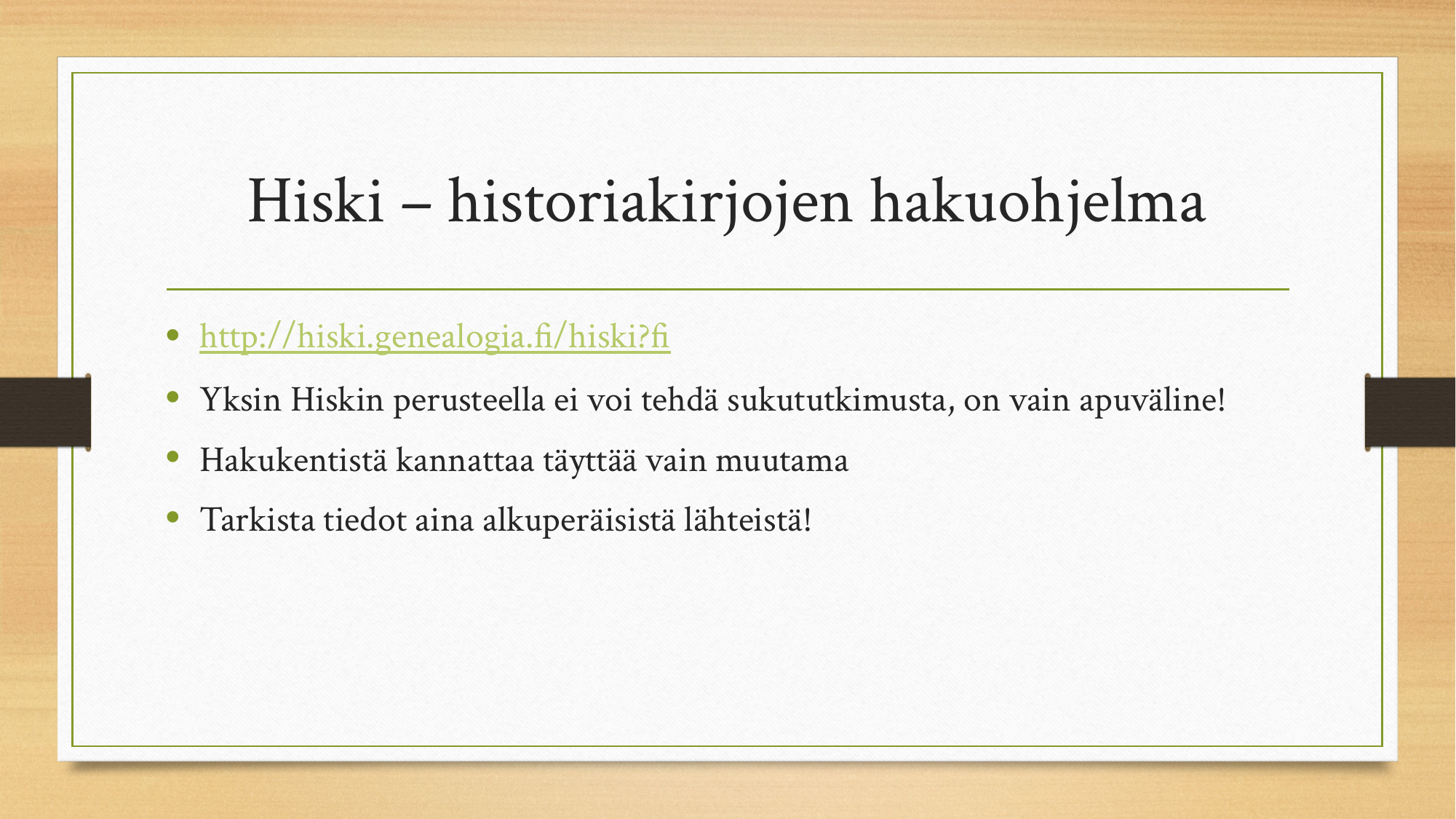

# Hiski – historiakirjojen hakuohjelma
http://hiski.genealogia.fi/hiski?fi
Yksin Hiskin perusteella ei voi tehdä sukututkimusta, on vain apuväline!
Hakukentistä kannattaa täyttää vain muutama
Tarkista tiedot aina alkuperäisistä lähteistä!